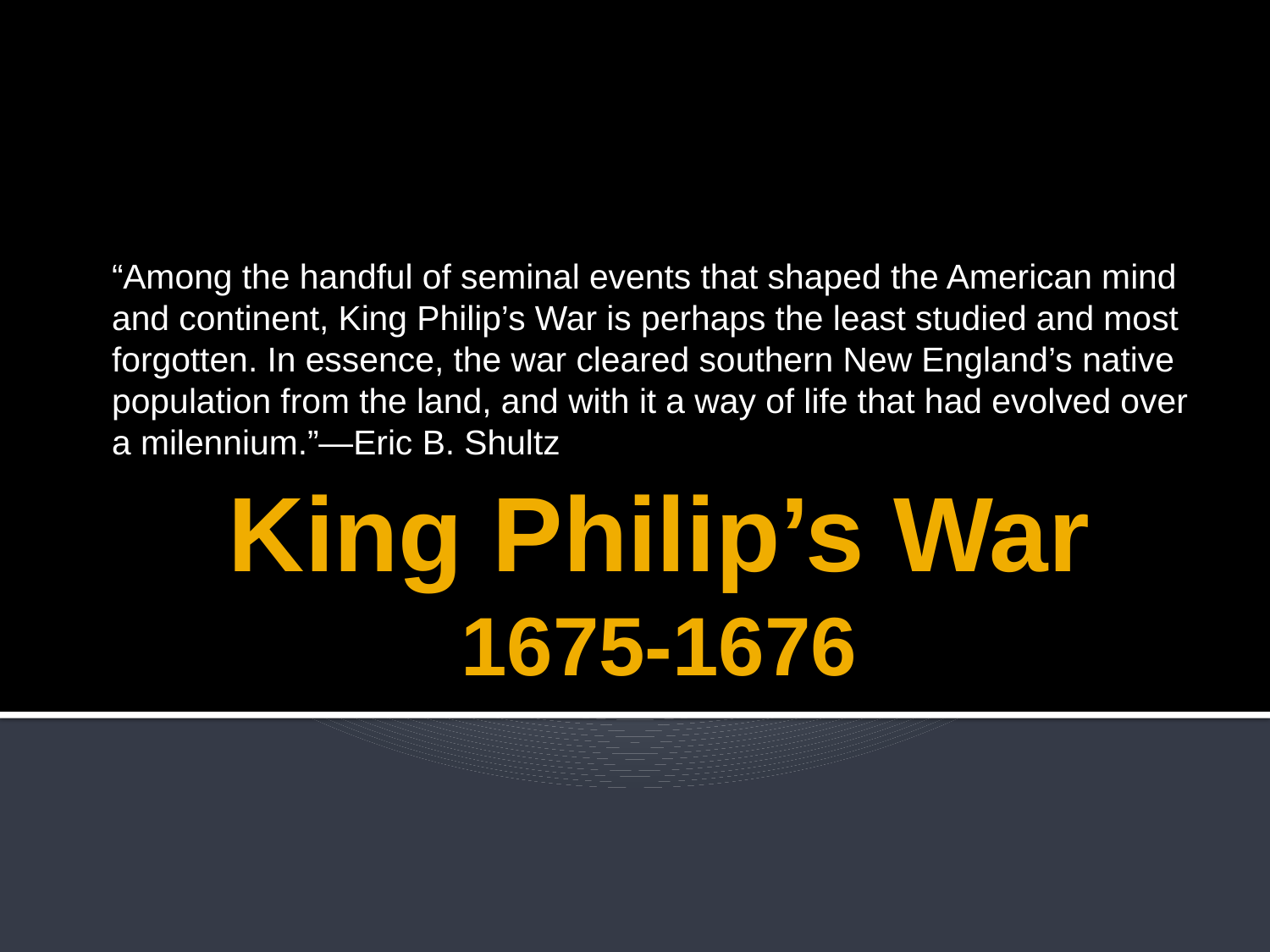

“Among the handful of seminal events that shaped the American mind and continent, King Philip’s War is perhaps the least studied and most forgotten. In essence, the war cleared southern New England’s native population from the land, and with it a way of life that had evolved over a milennium.”—Eric B. Shultz
# King Philip’s War 1675-1676